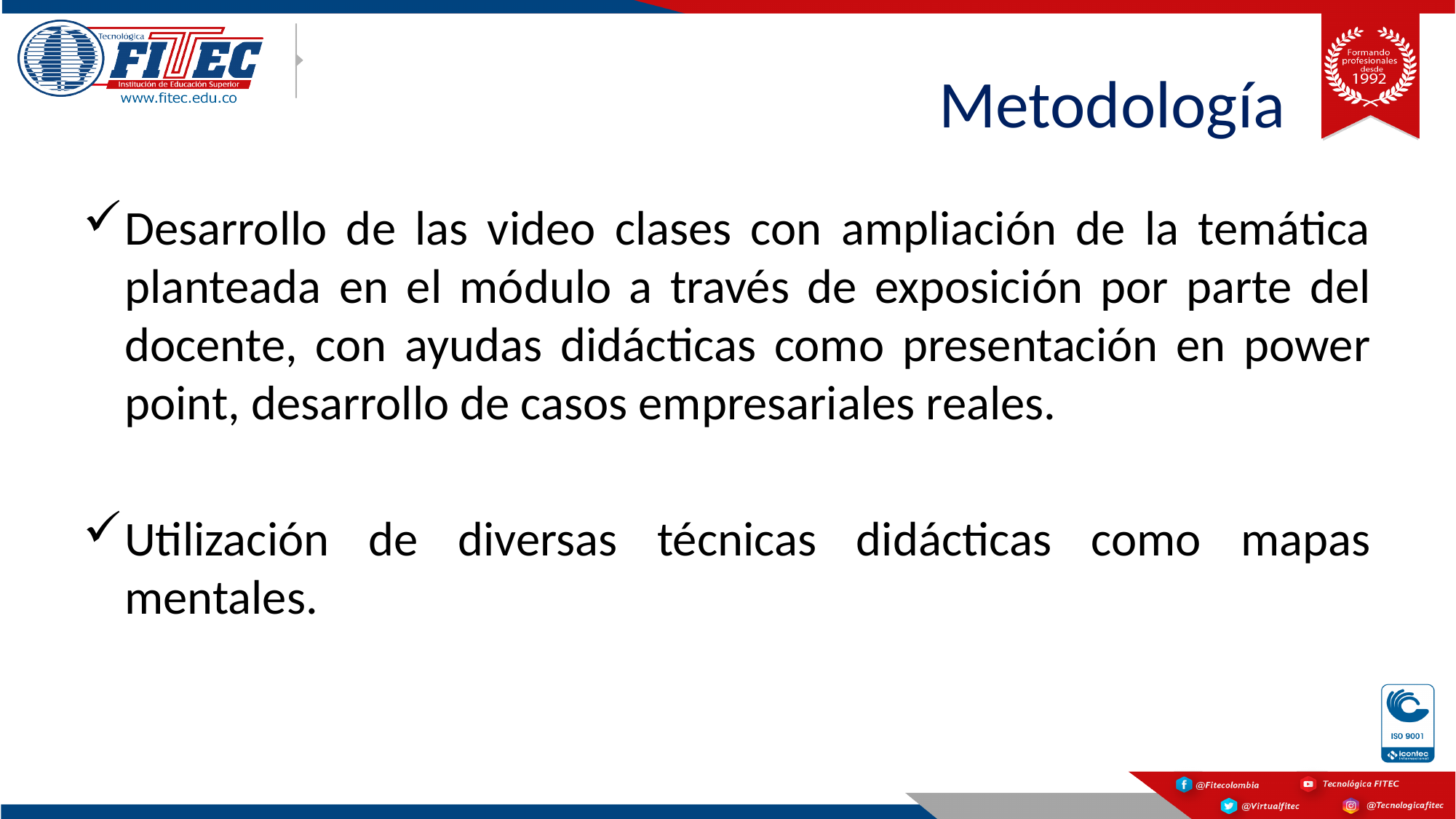

# Metodología
Desarrollo de las video clases con ampliación de la temática planteada en el módulo a través de exposición por parte del docente, con ayudas didácticas como presentación en power point, desarrollo de casos empresariales reales.

Utilización de diversas técnicas didácticas como mapas mentales.